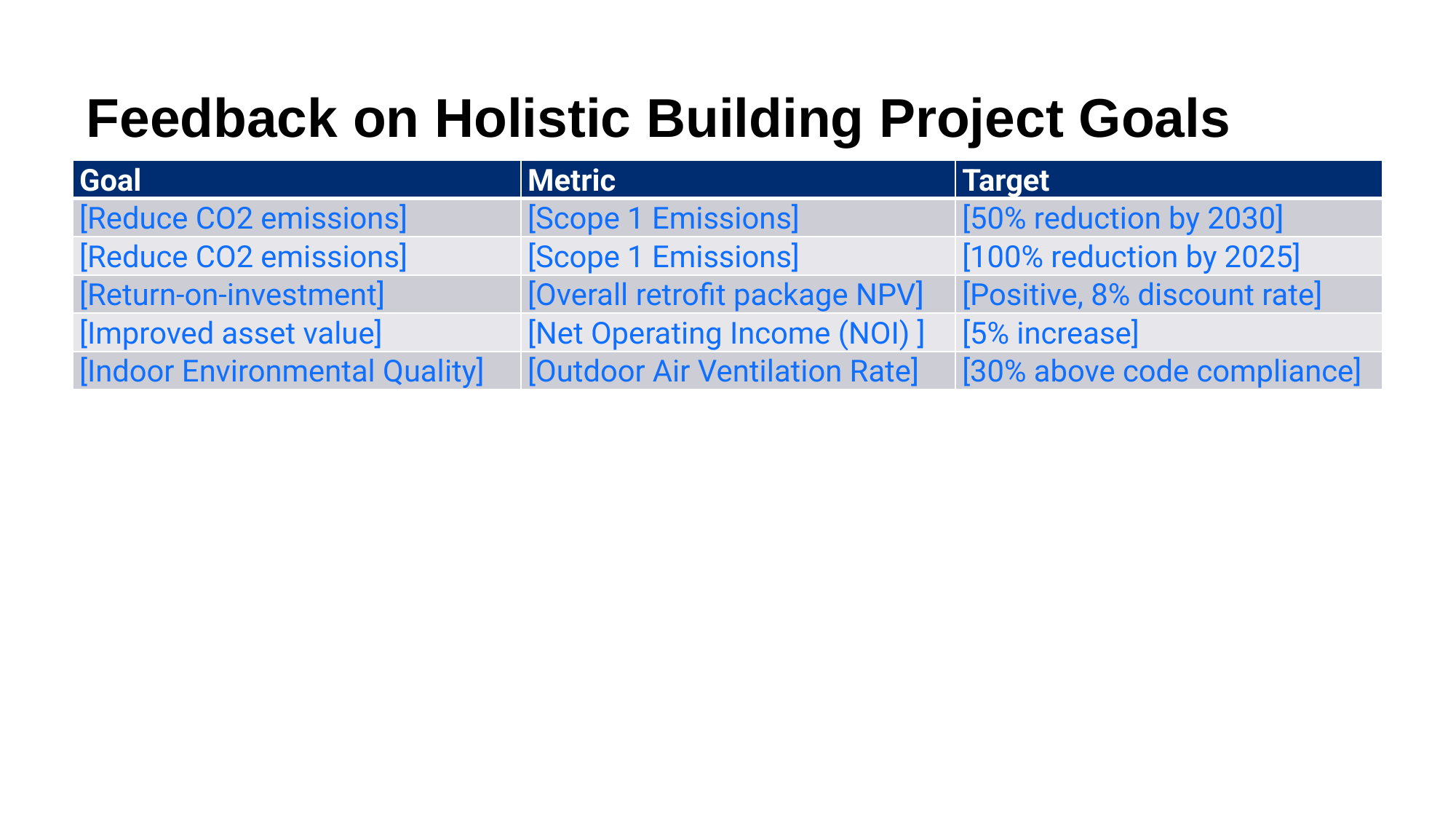

# Feedback on Holistic Building Project Goals
| Goal | Metric | Target |
| --- | --- | --- |
| [Reduce CO2 emissions] | [Scope 1 Emissions] | [50% reduction by 2030] |
| [Reduce CO2 emissions] | [Scope 1 Emissions] | [100% reduction by 2025] |
| [Return-on-investment] | [Overall retrofit package NPV] | [Positive, 8% discount rate] |
| [Improved asset value] | [Net Operating Income (NOI) ] | [5% increase] |
| [Indoor Environmental Quality] | [Outdoor Air Ventilation Rate] | [30% above code compliance] |